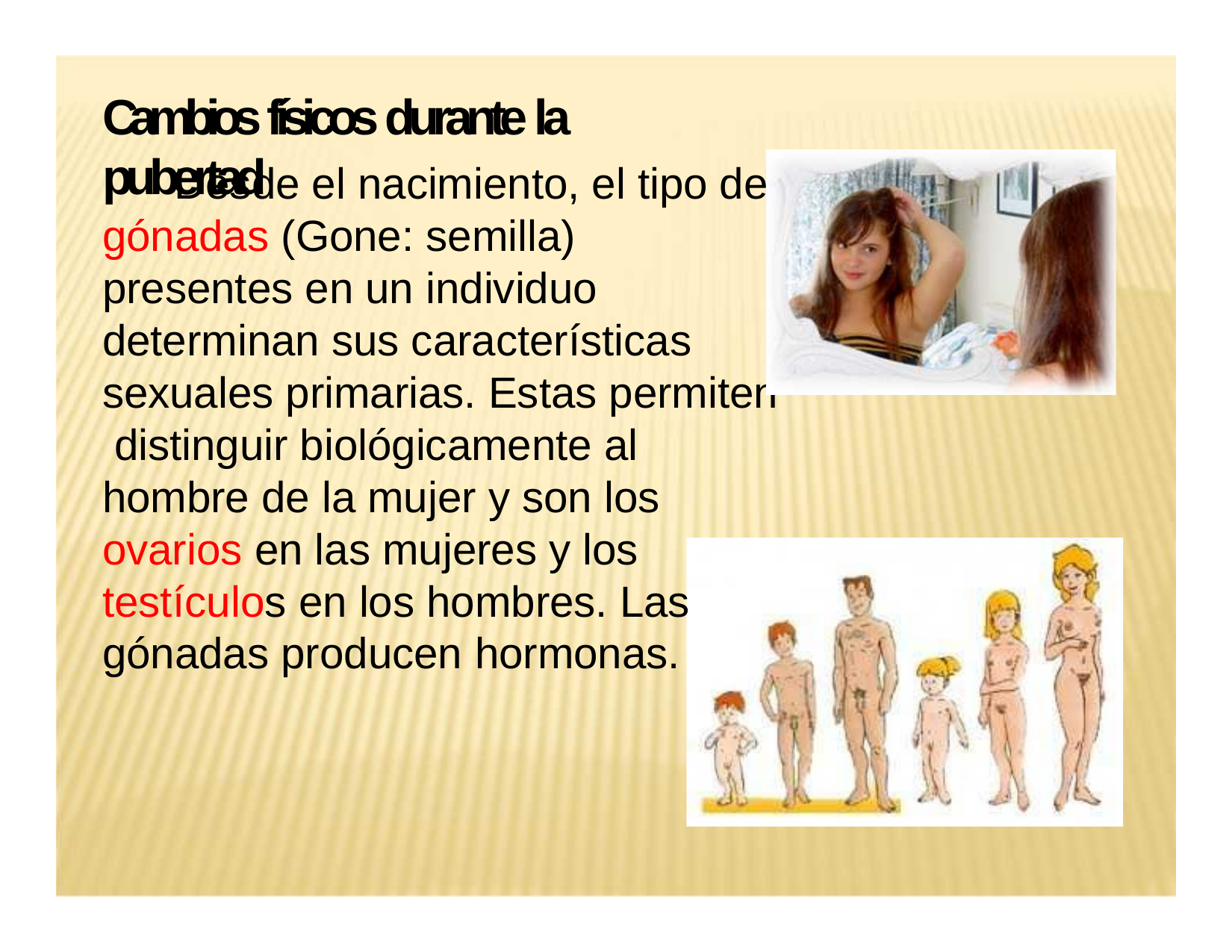

# Cambios físicos durante la pubertad

Desde el nacimiento, el tipo de  gónadas (Gone: semilla)  presentes en un individuo  determinan sus características  sexuales primarias. Estas permiten  distinguir biológicamente al  hombre de la mujer y son los  ovarios en las mujeres y los  testículos en los hombres. Las  gónadas producen hormonas.